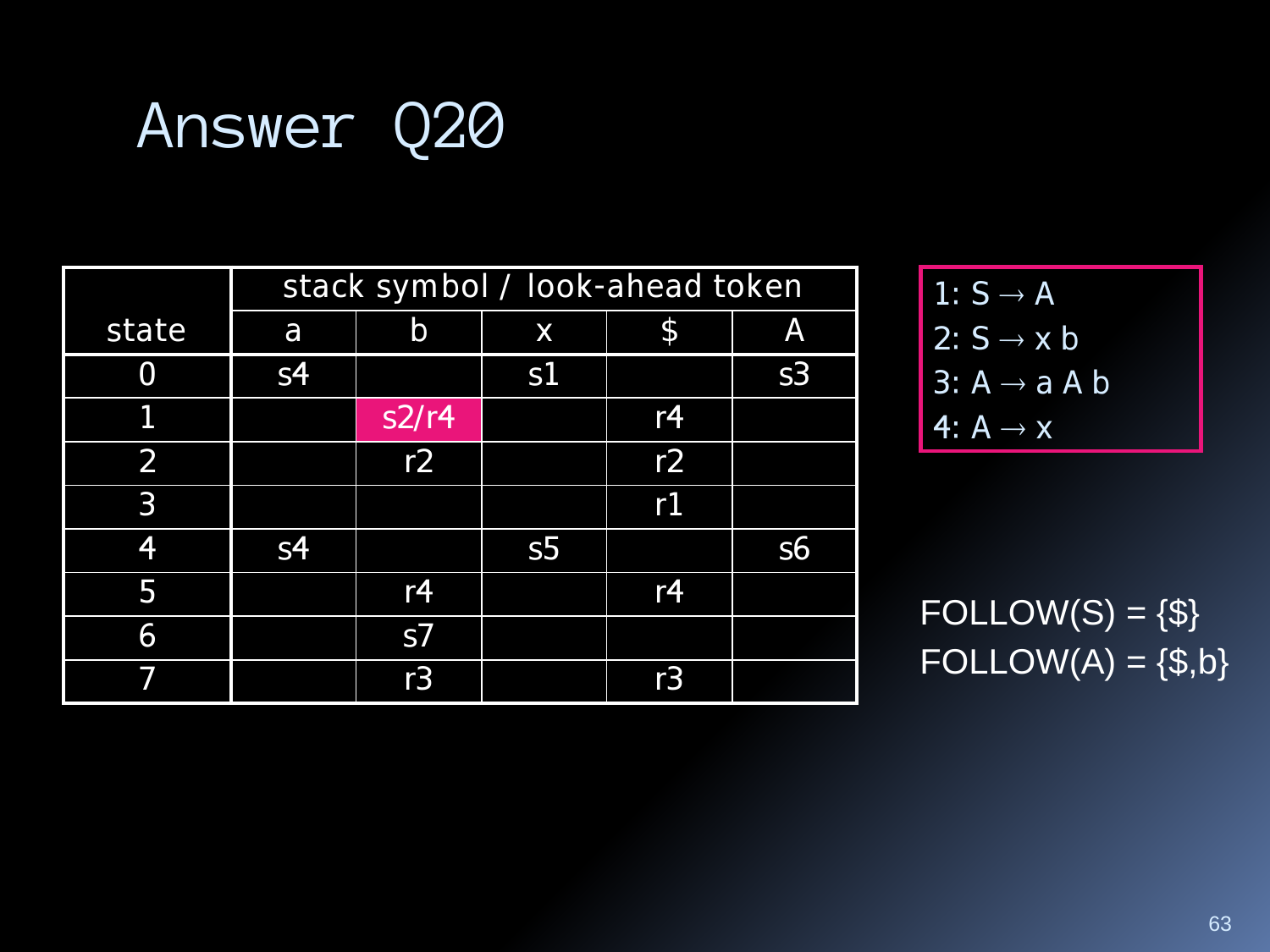

# Answer Q20
| state | stack symbol / look-ahead token |  |  |  |  |
| --- | --- | --- | --- | --- | --- |
|  | a | b | x | $ | A |
| 0 | s4 |  | s1 |  | s3 |
| 1 |  | s2/r4 |  | r4 |  |
| 2 |  | r2 |  | r2 |  |
| 3 |  |  |  | r1 |  |
| 4 | s4 |  | s5 |  | s6 |
| 5 |  | r4 |  | r4 |  |
| 6 |  | s7 |  |  |  |
| 7 |  | r3 |  | r3 |  |
1: S → A
2: S → x b
3: A → a A b
4: A → x
FOLLOW(S) = {$}
FOLLOW(A) = {$,b}
63